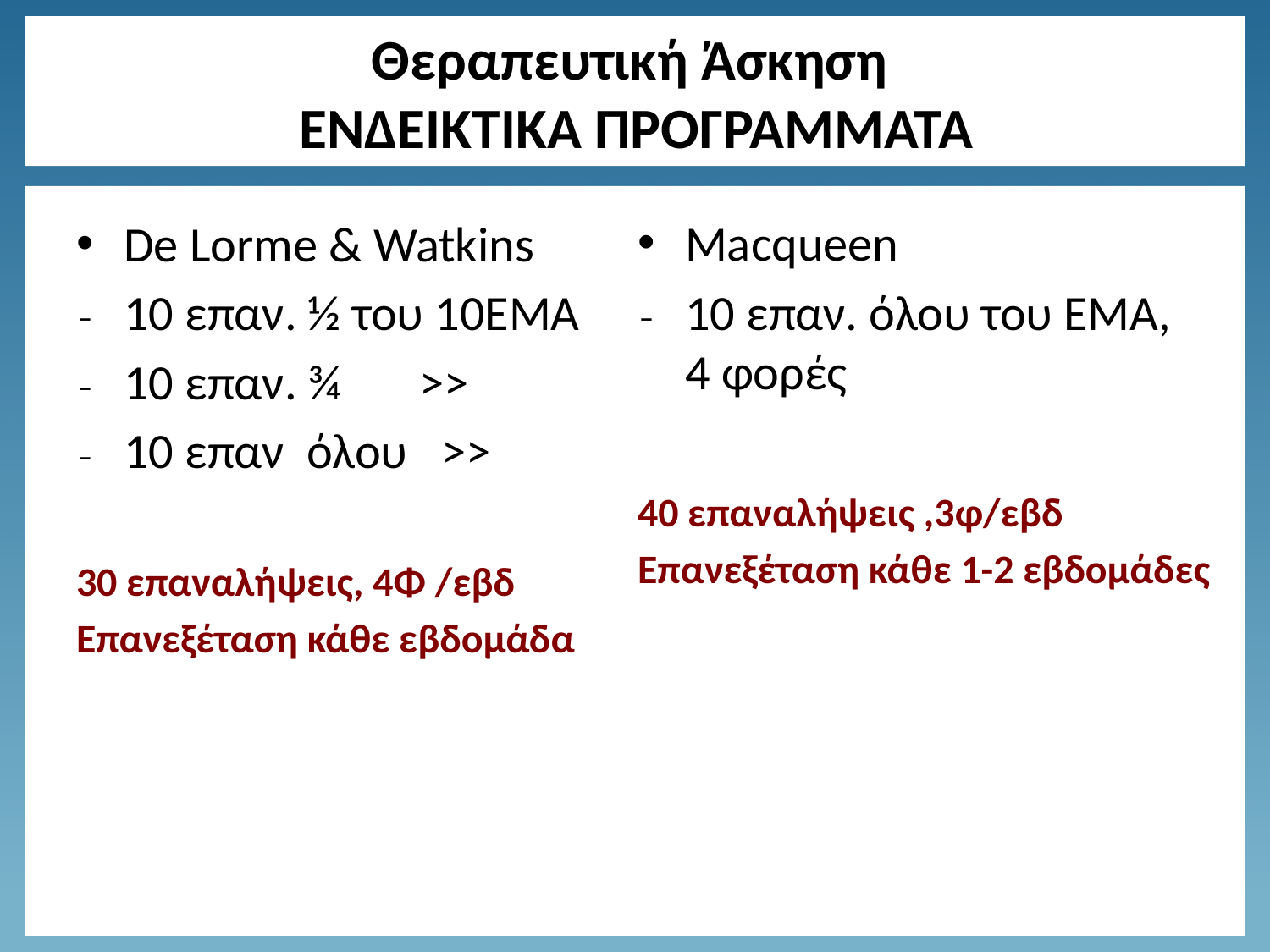

# Θεραπευτική Άσκηση ΕΝΔΕΙΚΤΙΚΑ ΠΡΟΓΡΑΜΜΑΤΑ
Macqueen
10 επαν. όλου του ΕΜΑ,     4 φορές

40 επαναλήψεις ,3φ/εβδ
Επανεξέταση κάθε 1-2 εβδομάδες

De Lorme & Watkins
10 επαν. ½ του 10ΕΜΑ
10 επαν. ¾       >>
10 επαν  όλου   >>

30 επαναλήψεις, 4Φ /εβδ
Επανεξέταση κάθε εβδομάδα